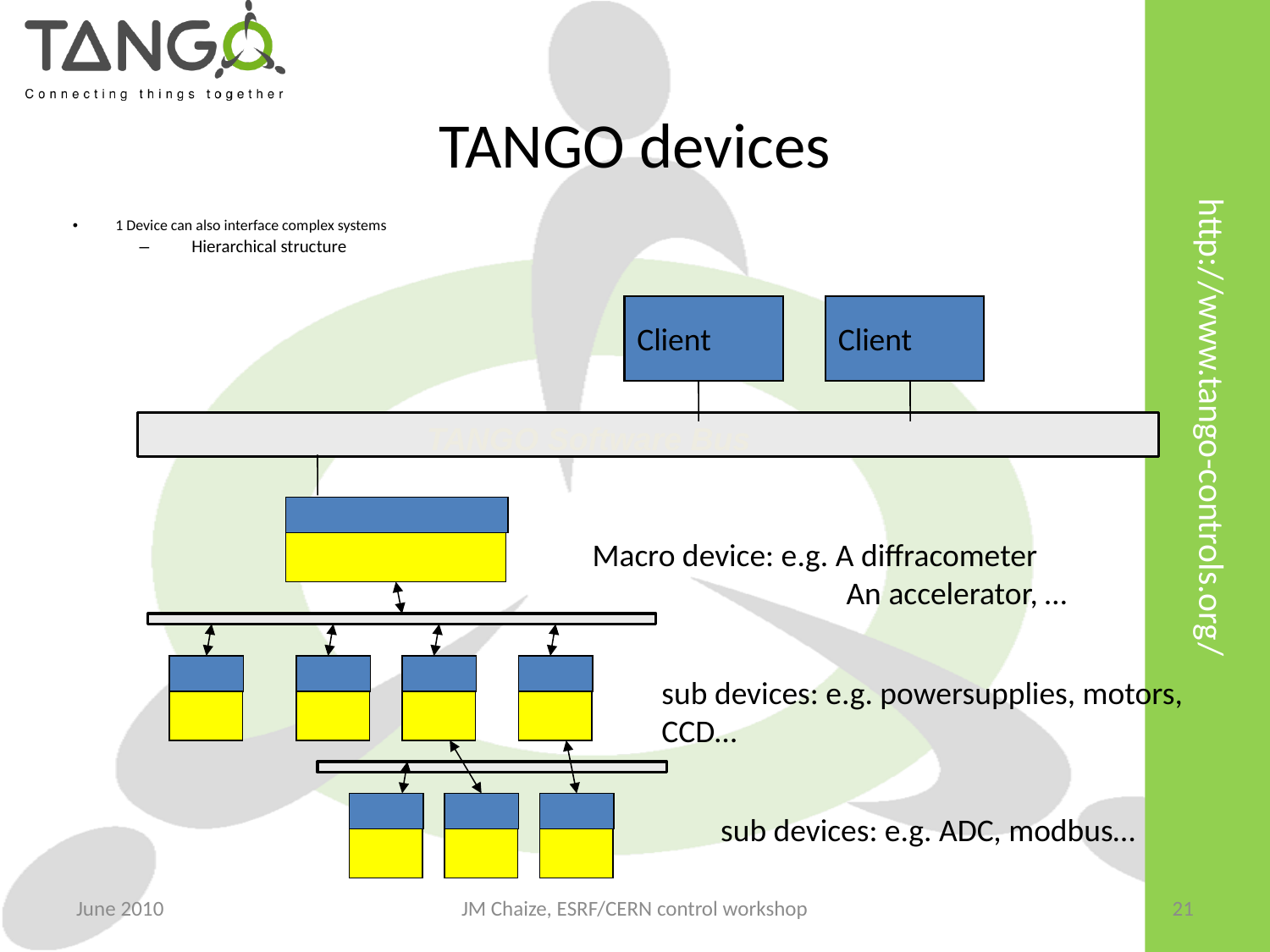

# TANGO devices
1 Device can also interface complex systems
Hierarchical structure
Client
Client

TANGO Software Bus

Macro device: e.g. A diffracometer
		An accelerator, …

sub devices: e.g. powersupplies, motors,
CCD…

sub devices: e.g. ADC, modbus…
June 2010
JM Chaize, ESRF/CERN control workshop
21